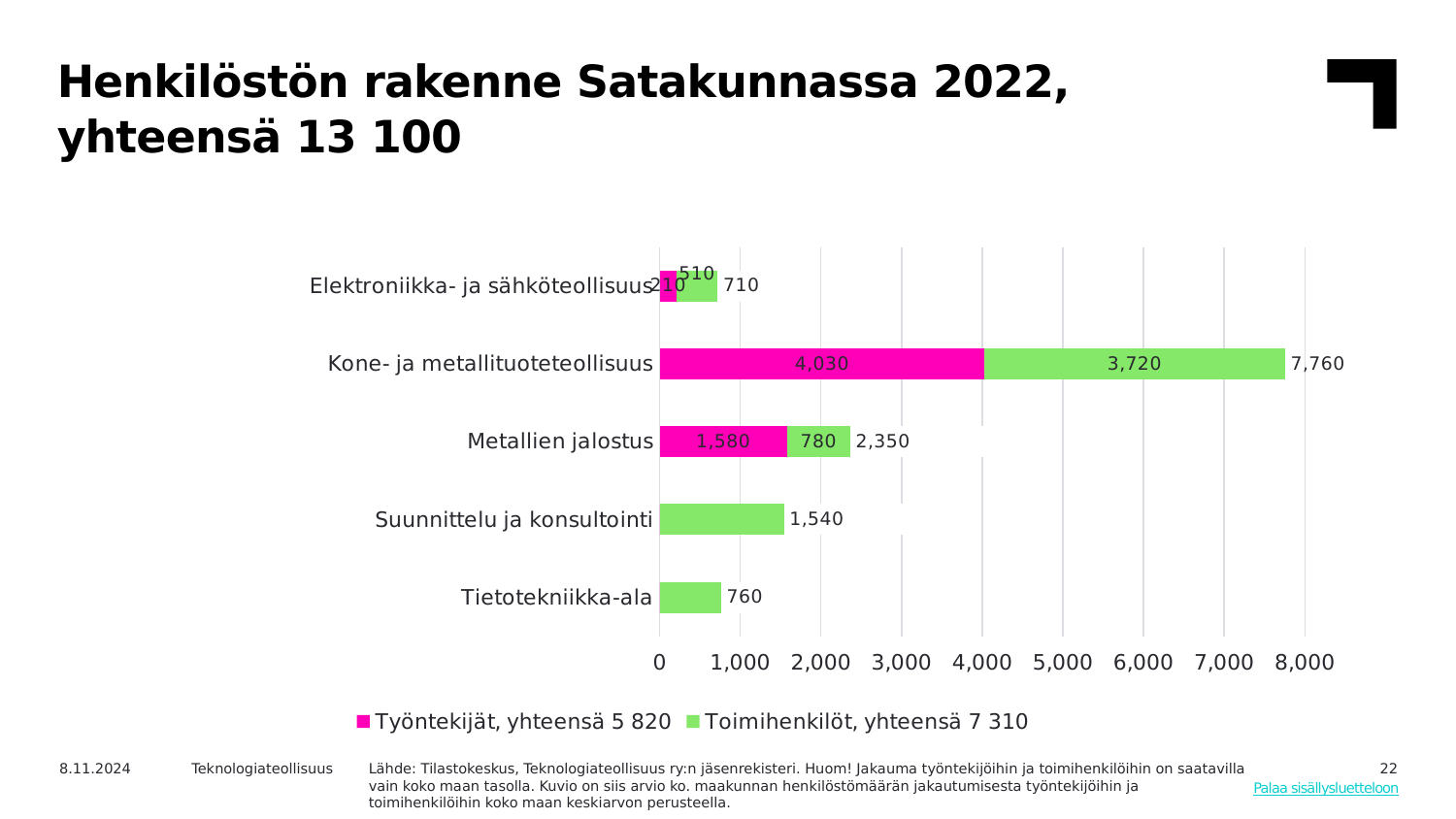

Henkilöstön rakenne Satakunnassa 2022, yhteensä 13 100

### Chart

| Category | Työntekijät, yhteensä 5 820 | Toimihenkilöt, yhteensä 7 310 |   |
|---|---|---|---|
| Tietotekniikka-ala | 0.0 | 760.0 | 760.0 |
| Suunnittelu ja konsultointi | 0.0 | 1540.0 | 1540.0 |
| Metallien jalostus | 1580.0 | 780.0 | 2350.0 |
| Kone- ja metallituoteteollisuus | 4030.0 | 3720.0 | 7760.0 |
| Elektroniikka- ja sähköteollisuus | 210.0 | 510.0 | 710.0 |
8.11.2024
Teknologiateollisuus
Lähde: Tilastokeskus, Teknologiateollisuus ry:n jäsenrekisteri. Huom! Jakauma työntekijöihin ja toimihenkilöihin on saatavilla vain koko maan tasolla. Kuvio on siis arvio ko. maakunnan henkilöstömäärän jakautumisesta työntekijöihin ja toimihenkilöihin koko maan keskiarvon perusteella.
22
Palaa sisällysluetteloon